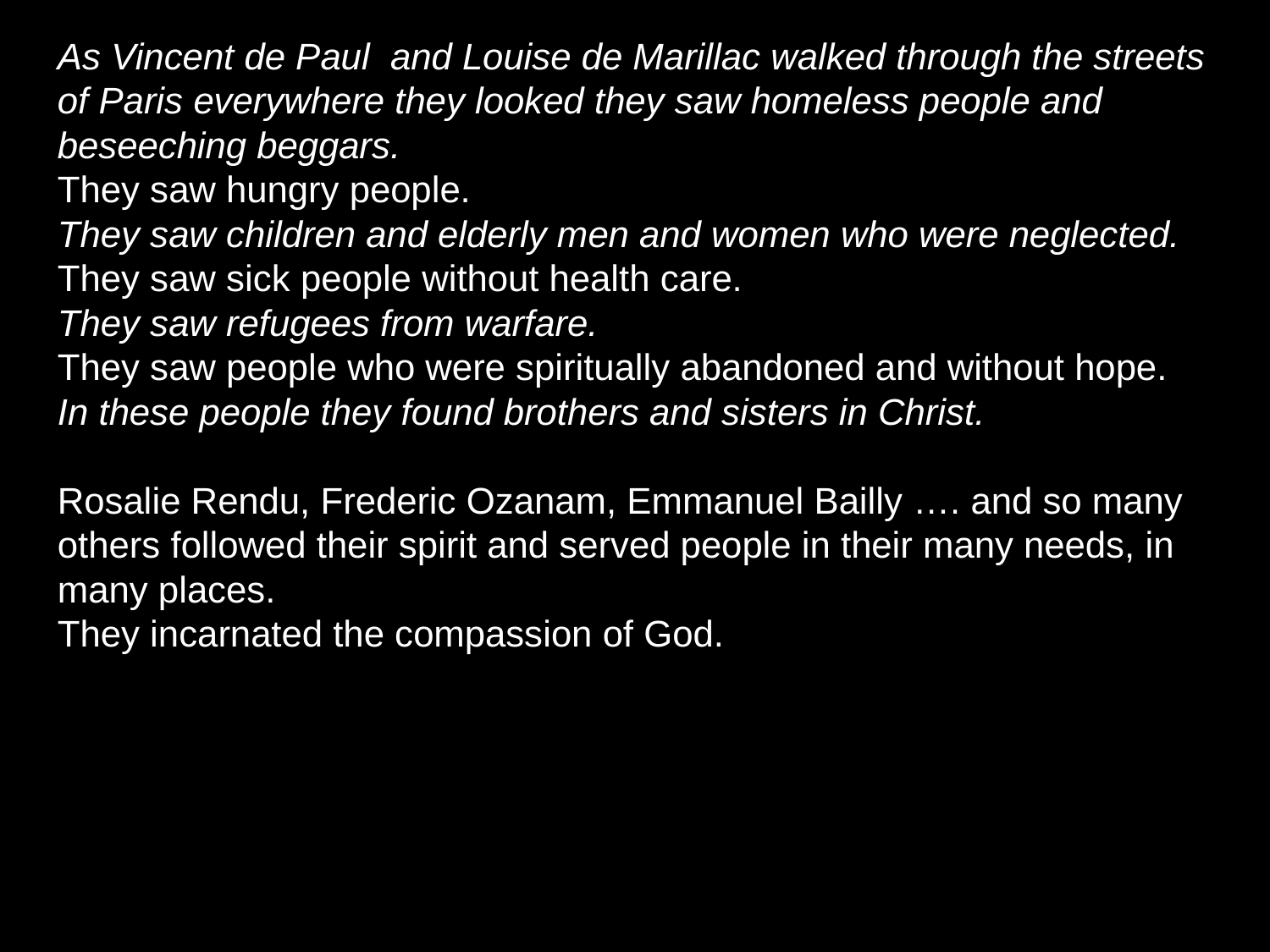

As Vincent de Paul  and Louise de Marillac walked through the streets of Paris everywhere they looked they saw homeless people and beseeching beggars.
They saw hungry people.
They saw children and elderly men and women who were neglected.
They saw sick people without health care.
They saw refugees from warfare.
They saw people who were spiritually abandoned and without hope.
In these people they found brothers and sisters in Christ.

Rosalie Rendu, Frederic Ozanam, Emmanuel Bailly …. and so many others followed their spirit and served people in their many needs, in many places.
They incarnated the compassion of God.